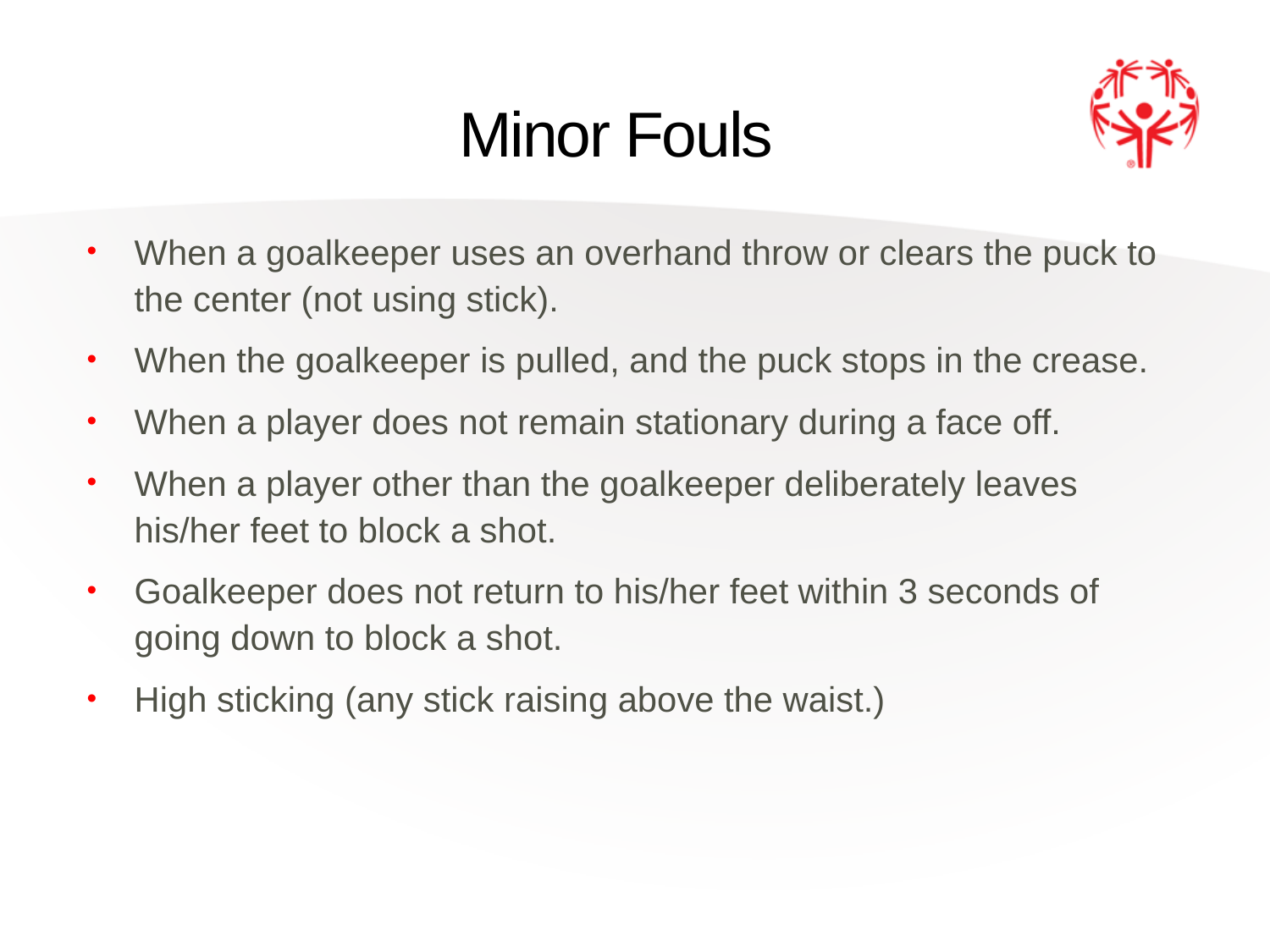

# Minor Fouls
When a goalkeeper uses an overhand throw or clears the puck to the center (not using stick).
When the goalkeeper is pulled, and the puck stops in the crease.
When a player does not remain stationary during a face off.
When a player other than the goalkeeper deliberately leaves his/her feet to block a shot.
Goalkeeper does not return to his/her feet within 3 seconds of going down to block a shot.
High sticking (any stick raising above the waist.)